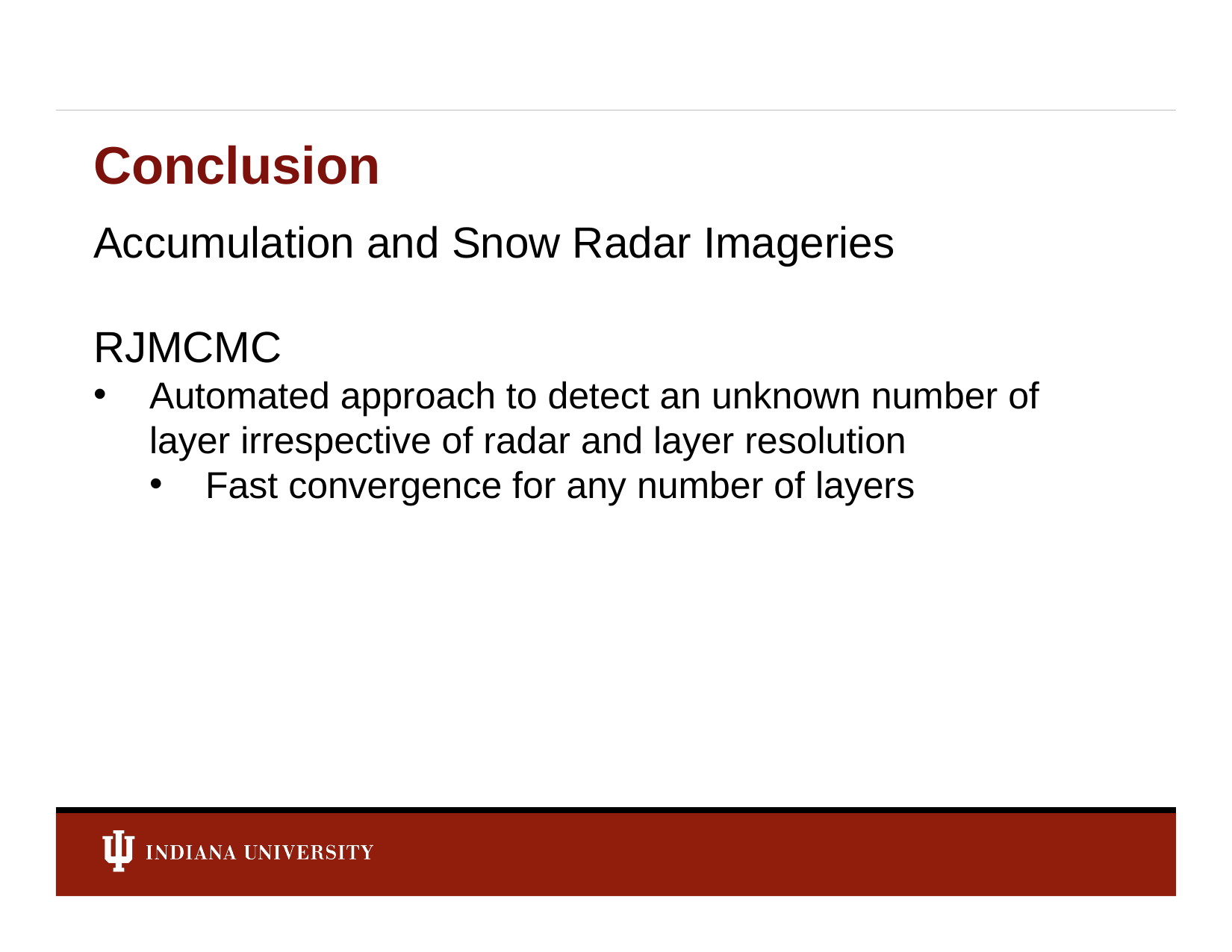

# Conclusion
Accumulation and Snow Radar Imageries

RJMCMC
Automated approach to detect an unknown number of layer irrespective of radar and layer resolution
Fast convergence for any number of layers